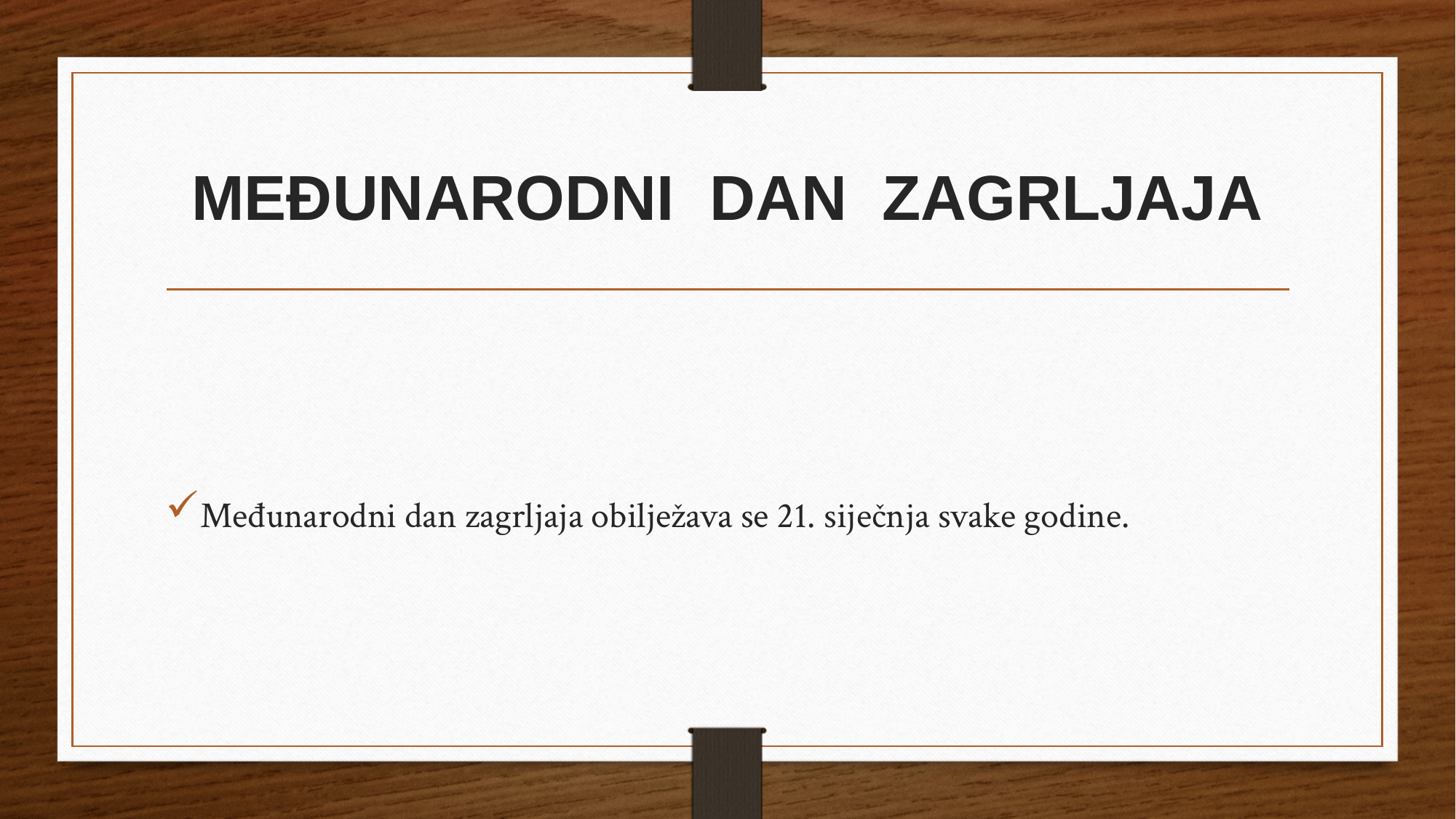

# MEĐUNARODNI  DAN  ZAGRLJAJA

Međunarodni dan zagrljaja obilježava se 21. siječnja svake godine.